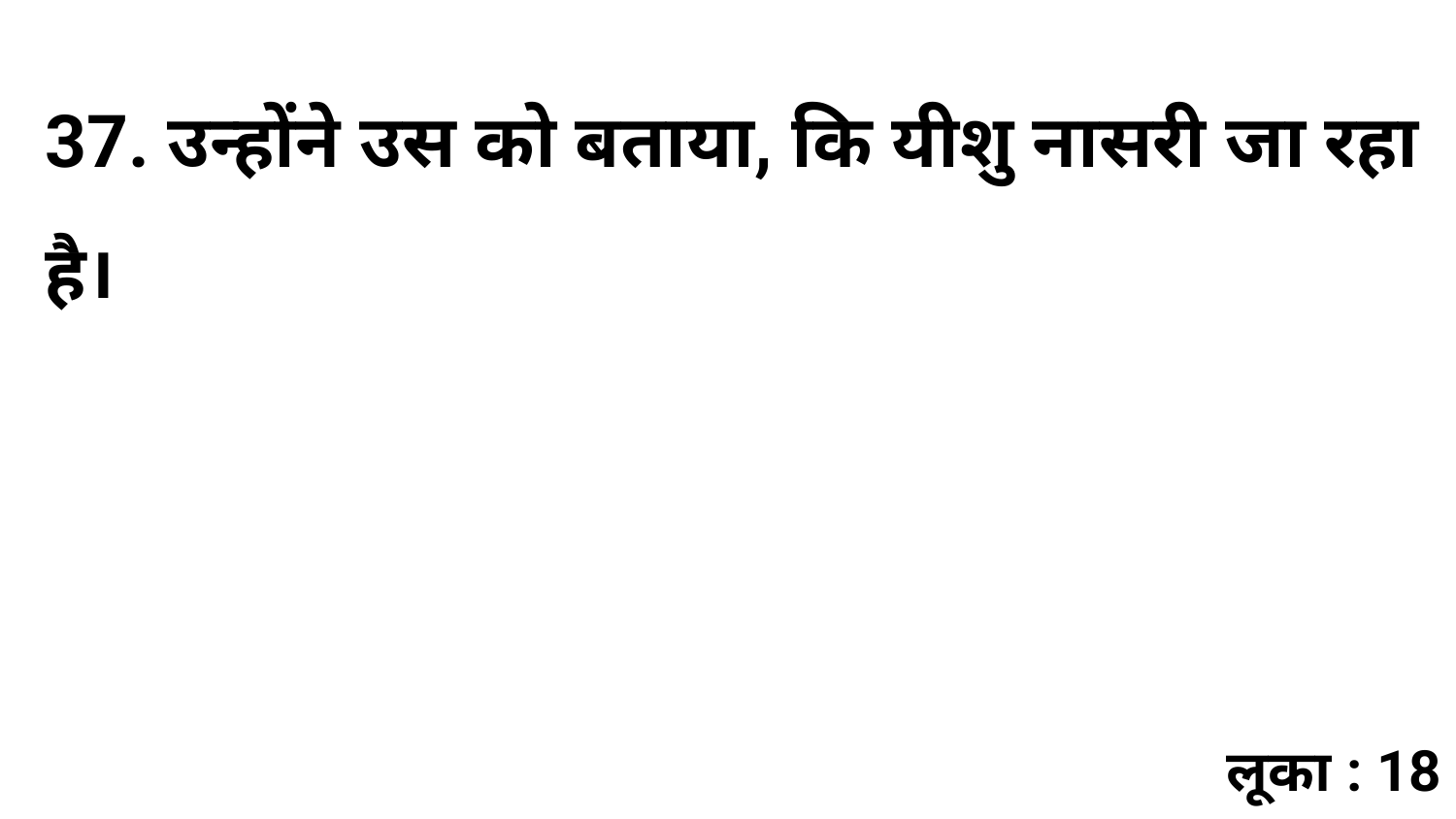

37. उन्होंने उस को बताया, कि यीशु नासरी जा रहा है।
लूका : 18